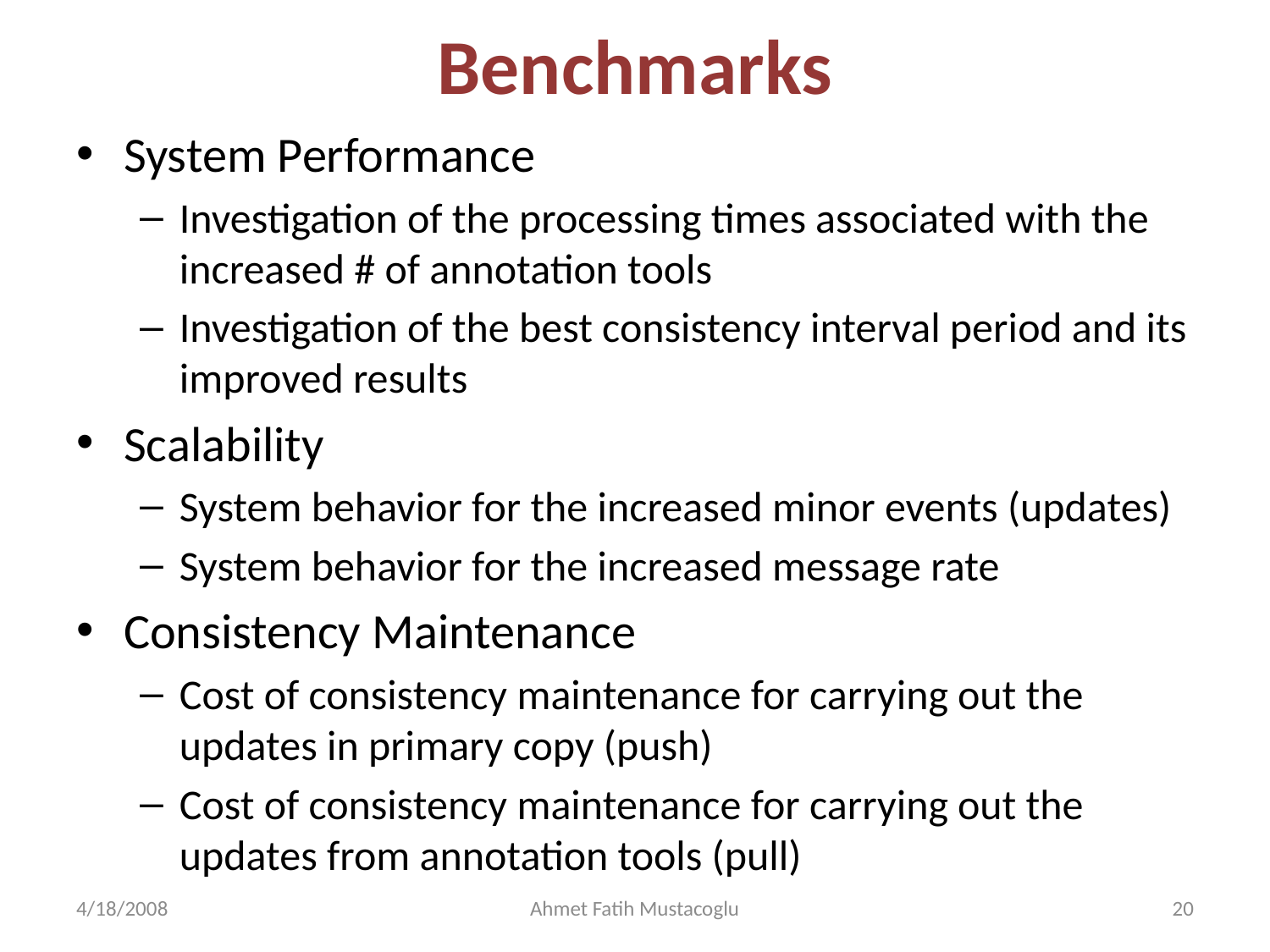

# Benchmarks
System Performance
Investigation of the processing times associated with the increased # of annotation tools
Investigation of the best consistency interval period and its improved results
Scalability
System behavior for the increased minor events (updates)
System behavior for the increased message rate
Consistency Maintenance
Cost of consistency maintenance for carrying out the updates in primary copy (push)
Cost of consistency maintenance for carrying out the updates from annotation tools (pull)

4/18/2008
Ahmet Fatih Mustacoglu
20